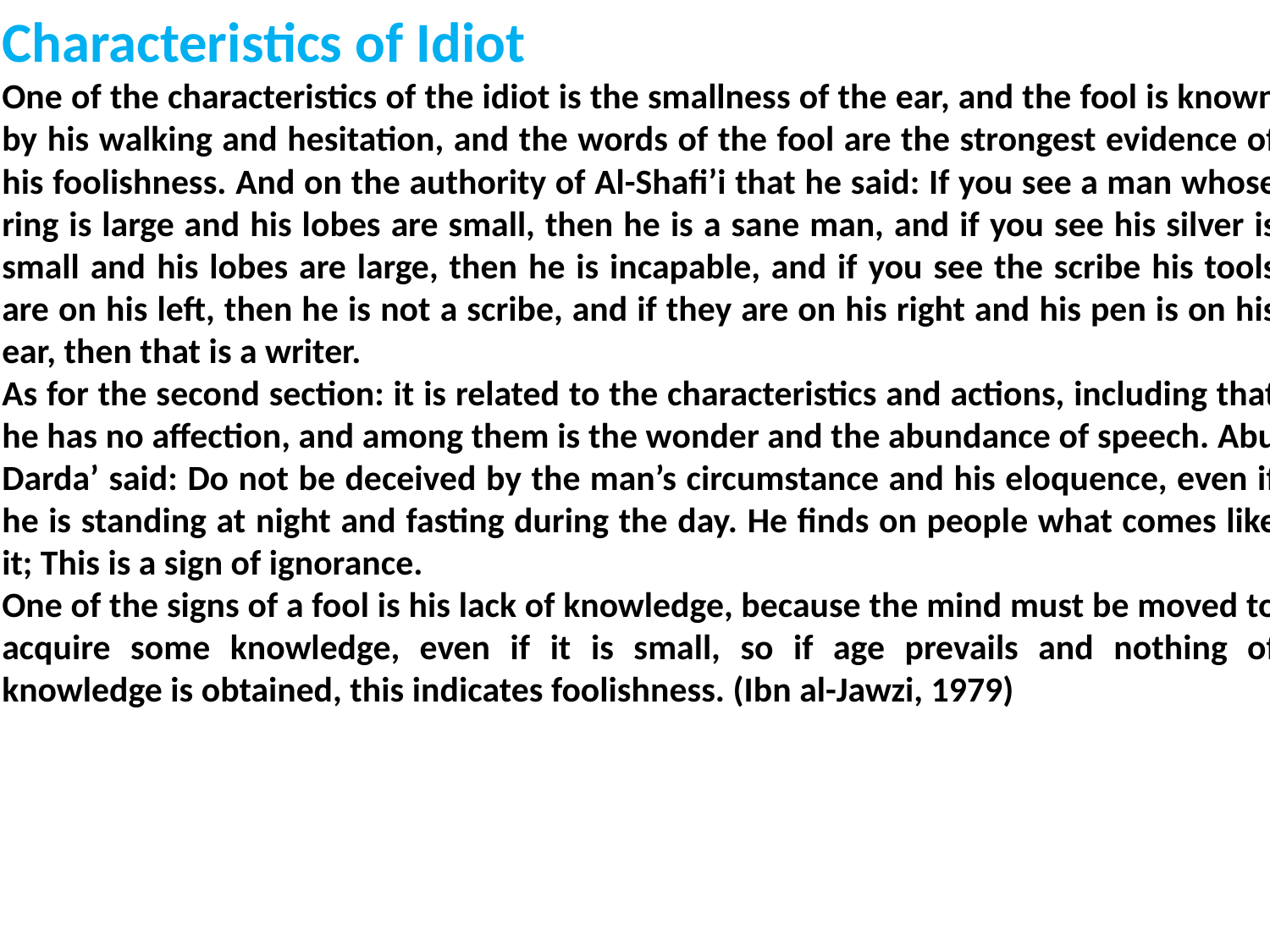

Characteristics of Idiot
One of the characteristics of the idiot is the smallness of the ear, and the fool is known by his walking and hesitation, and the words of the fool are the strongest evidence of his foolishness. And on the authority of Al-Shafi’i that he said: If you see a man whose ring is large and his lobes are small, then he is a sane man, and if you see his silver is small and his lobes are large, then he is incapable, and if you see the scribe his tools are on his left, then he is not a scribe, and if they are on his right and his pen is on his ear, then that is a writer.
As for the second section: it is related to the characteristics and actions, including that he has no affection, and among them is the wonder and the abundance of speech. Abu Darda’ said: Do not be deceived by the man’s circumstance and his eloquence, even if he is standing at night and fasting during the day. He finds on people what comes like it; This is a sign of ignorance.
One of the signs of a fool is his lack of knowledge, because the mind must be moved to acquire some knowledge, even if it is small, so if age prevails and nothing of knowledge is obtained, this indicates foolishness. (Ibn al-Jawzi, 1979)